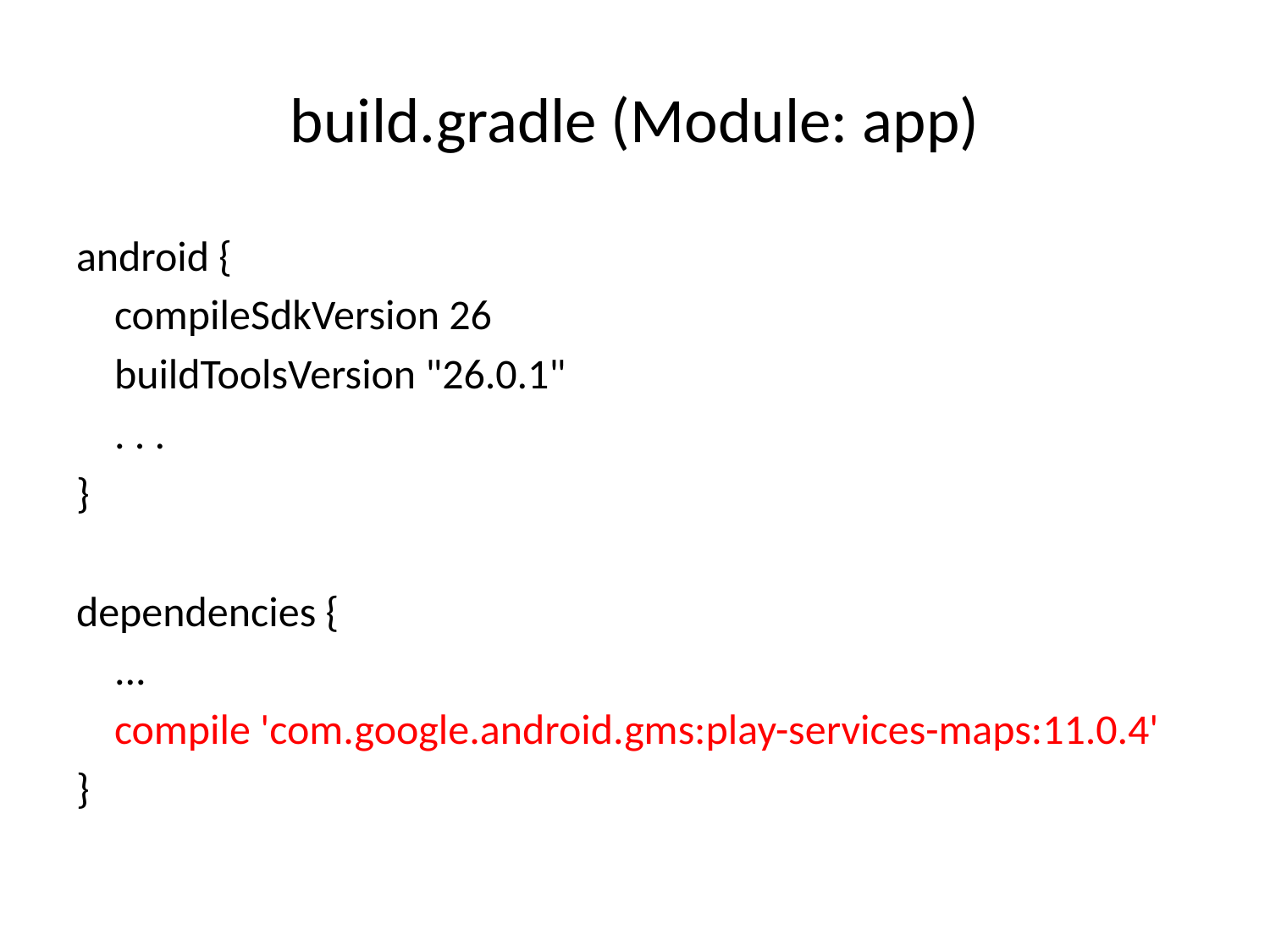

# build.gradle (Module: app)
android {
    compileSdkVersion 26
    buildToolsVersion "26.0.1"
    . . .
}

dependencies {
    ...
    compile 'com.google.android.gms:play-services-maps:11.0.4'
}